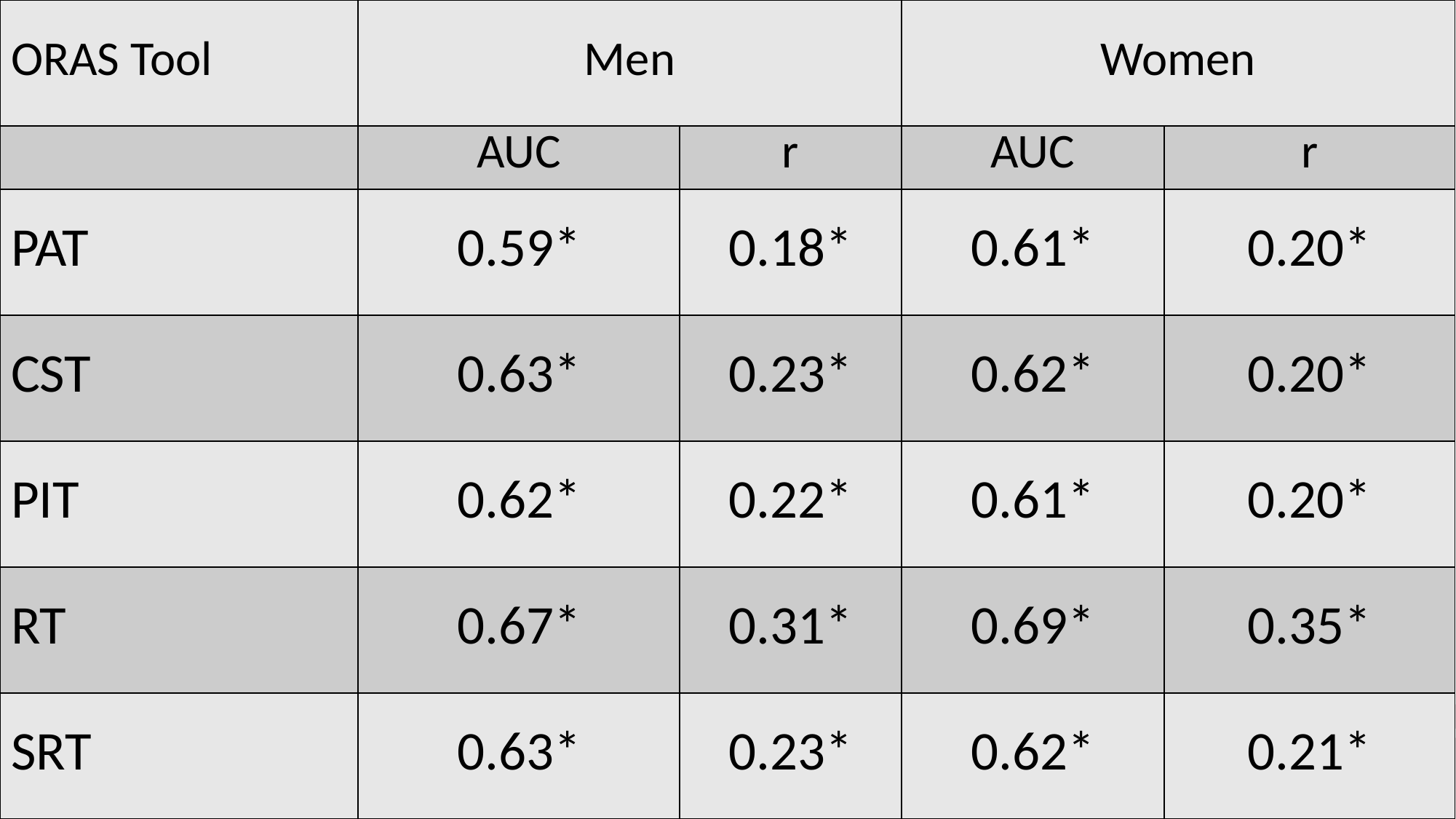

| ORAS Tool | Men |  | Women |  |
| --- | --- | --- | --- | --- |
|  | AUC | r | AUC | r |
| PAT | 0.59\* | 0.18\* | 0.61\* | 0.20\* |
| CST | 0.63\* | 0.23\* | 0.62\* | 0.20\* |
| PIT | 0.62\* | 0.22\* | 0.61\* | 0.20\* |
| RT | 0.67\* | 0.31\* | 0.69\* | 0.35\* |
| SRT | 0.63\* | 0.23\* | 0.62\* | 0.21\* |
# IRAS Results